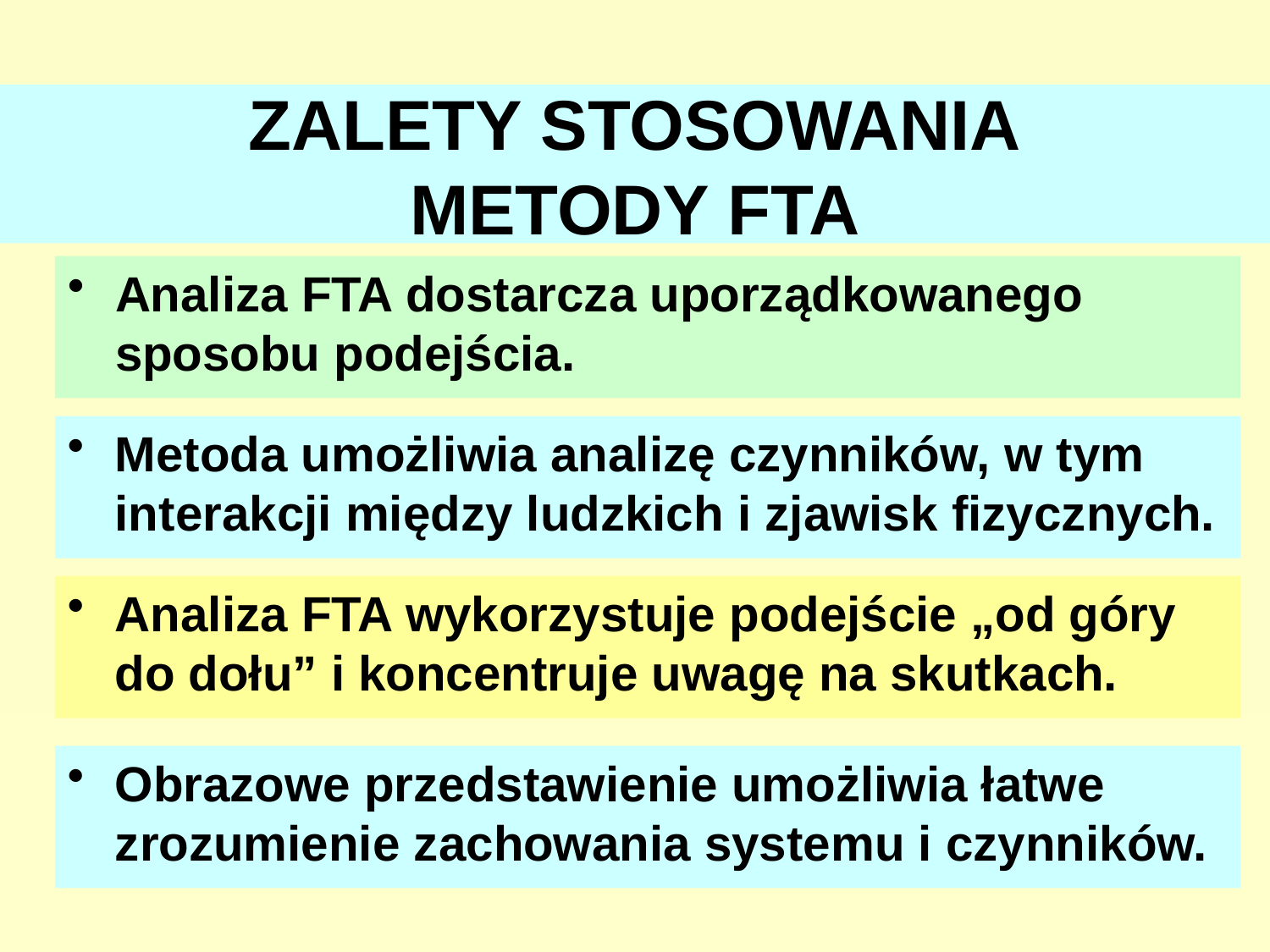

# ZALETY STOSOWANIA METODY FTA
Analiza FTA dostarcza uporządkowanego sposobu podejścia.
Metoda umożliwia analizę czynników, w tym interakcji między ludzkich i zjawisk fizycznych.
Analiza FTA wykorzystuje podejście „od góry do dołu” i koncentruje uwagę na skutkach.
Obrazowe przedstawienie umożliwia łatwe zrozumienie zachowania systemu i czynników.